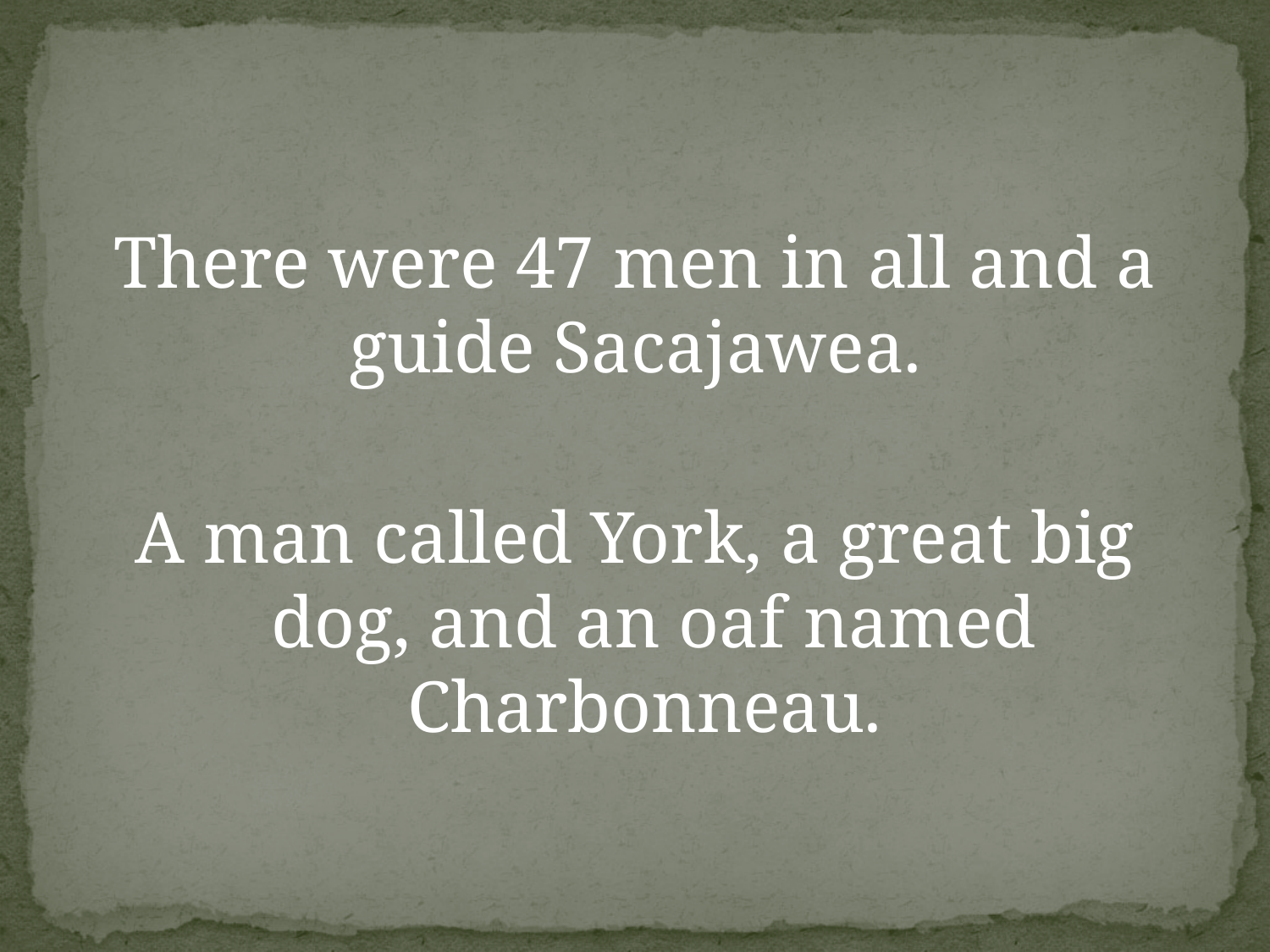

There were 47 men in all and a guide Sacajawea.

A man called York, a great big dog, and an oaf named Charbonneau.